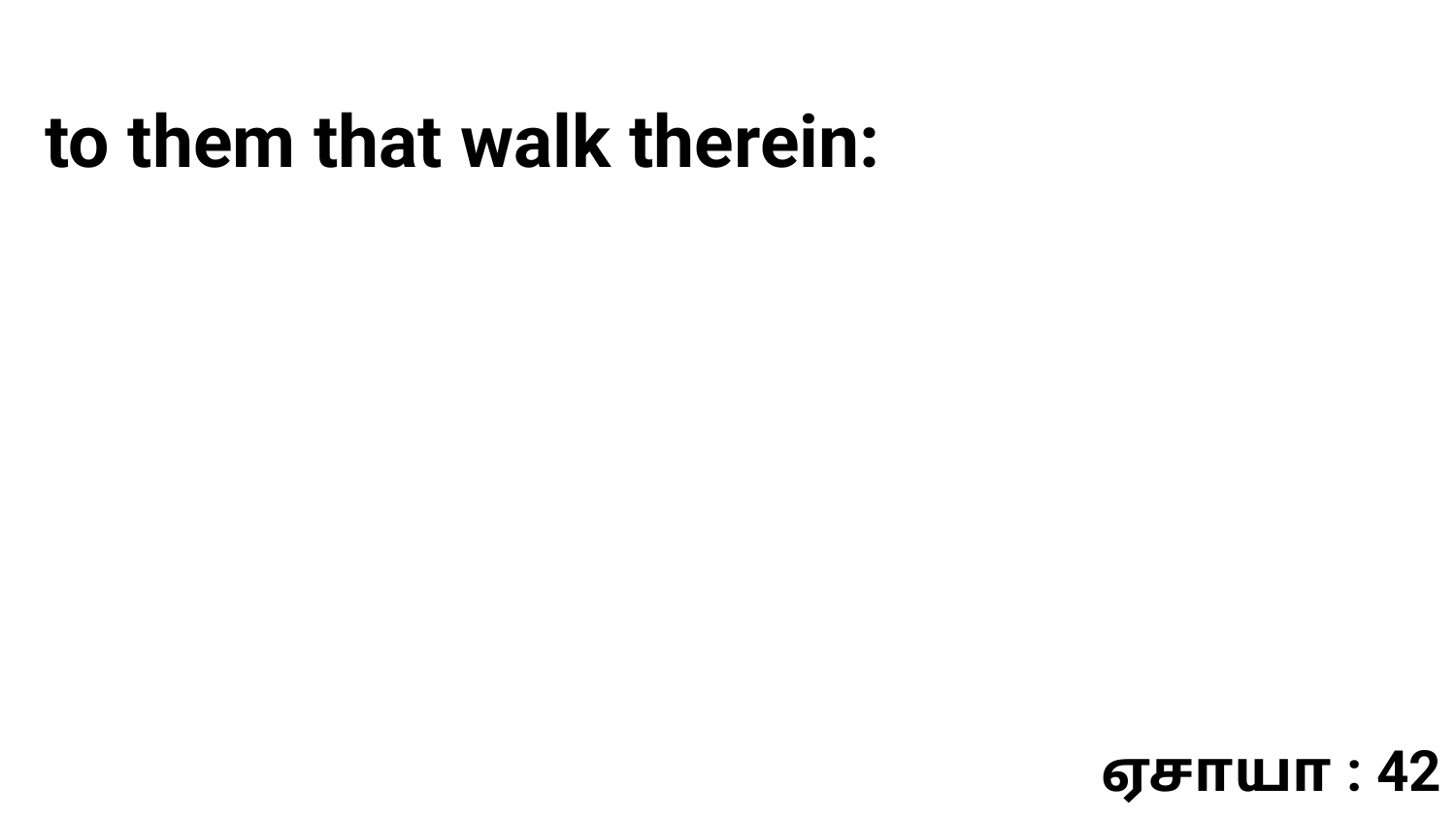

to them that walk therein:
ஏசாயா : 42